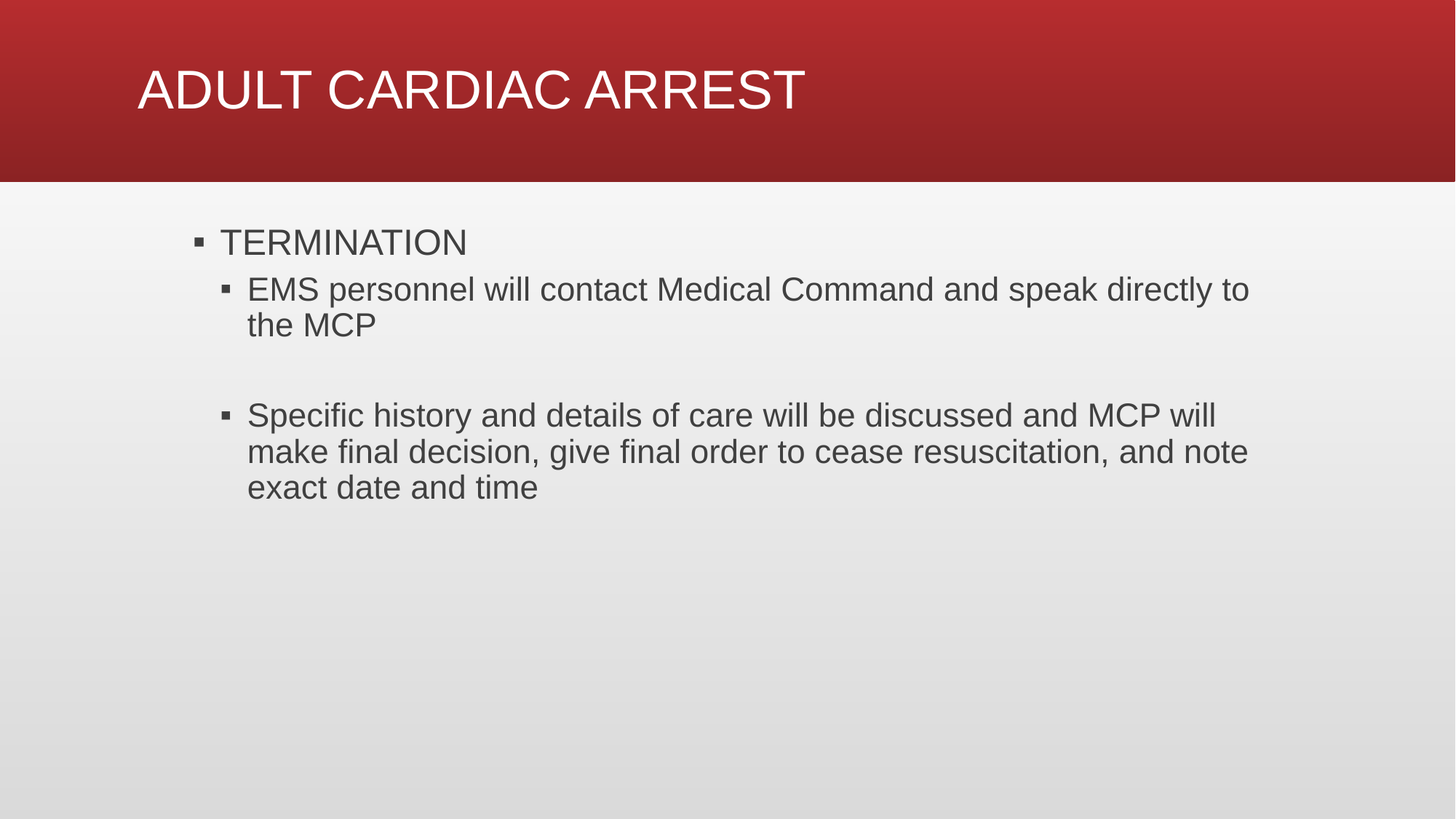

# ADULT CARDIAC ARREST
TERMINATION
EMS personnel will contact Medical Command and speak directly to the MCP

Specific history and details of care will be discussed and MCP will make final decision, give final order to cease resuscitation, and note exact date and time